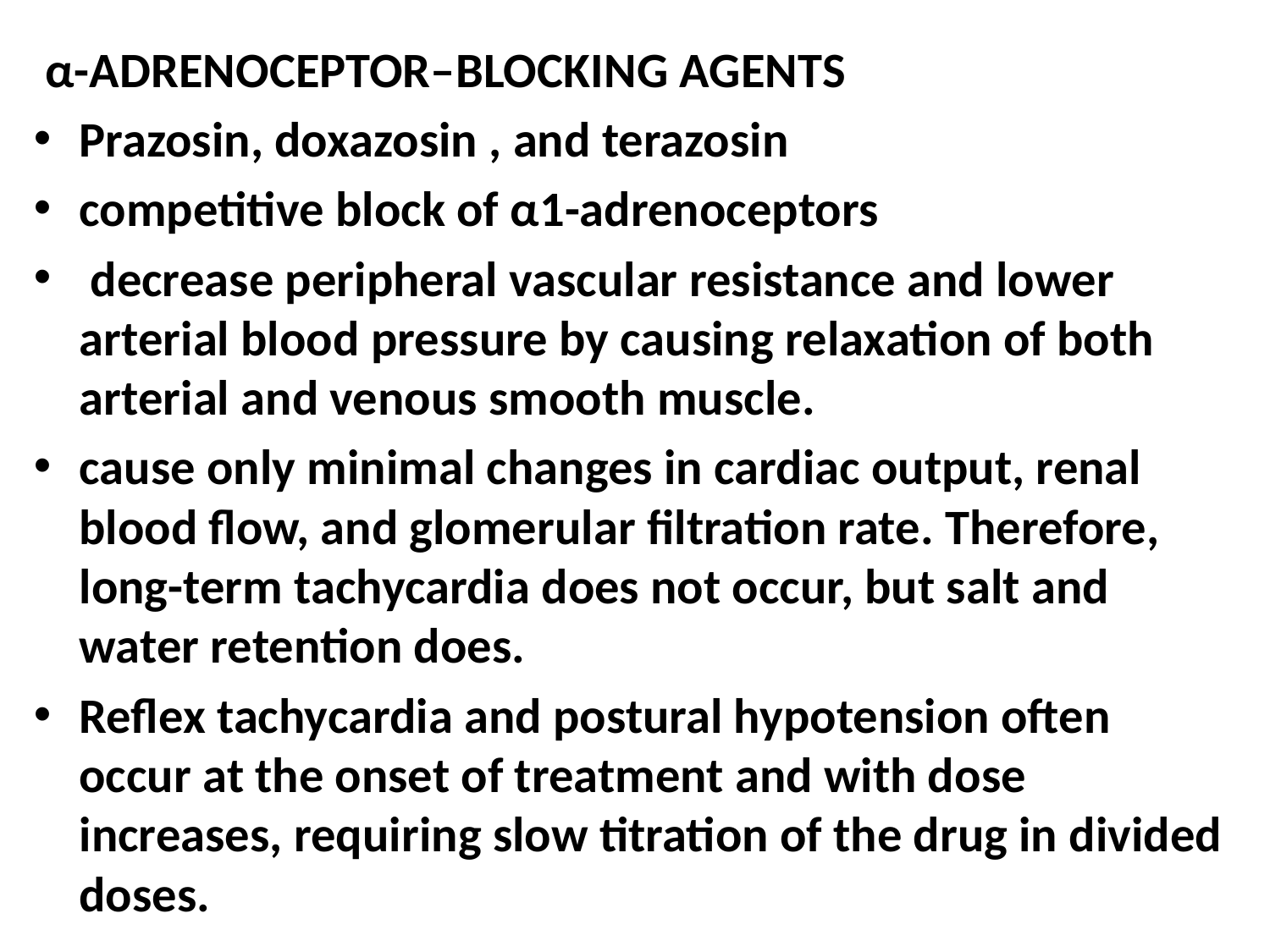

α-ADRENOCEPTOR–BLOCKING AGENTS
Prazosin, doxazosin , and terazosin
competitive block of α1-adrenoceptors
 decrease peripheral vascular resistance and lower arterial blood pressure by causing relaxation of both arterial and venous smooth muscle.
cause only minimal changes in cardiac output, renal blood flow, and glomerular filtration rate. Therefore, long-term tachycardia does not occur, but salt and water retention does.
Reflex tachycardia and postural hypotension often occur at the onset of treatment and with dose increases, requiring slow titration of the drug in divided doses.